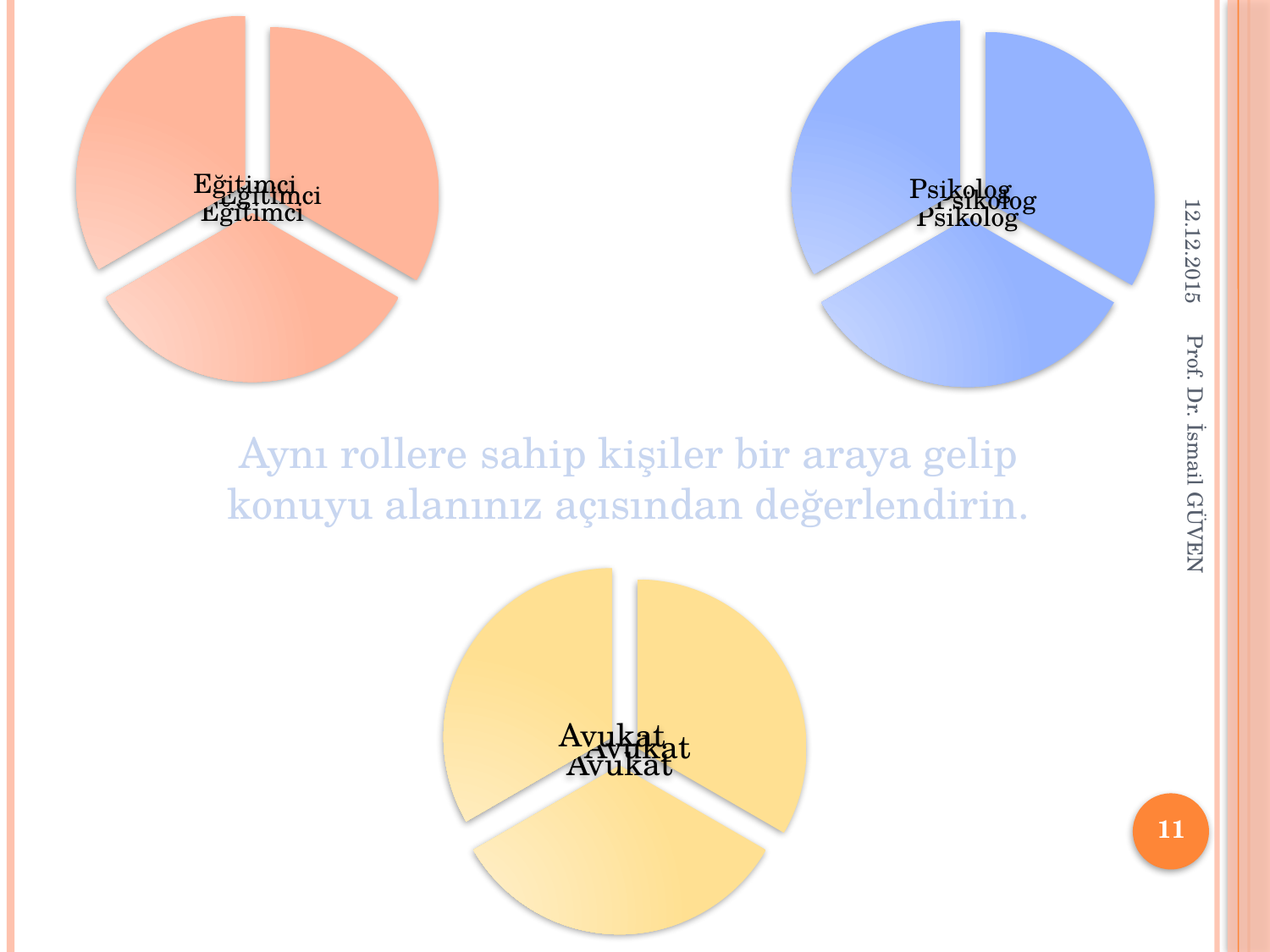

Eğitimci
Eğitimci
Eğitimci
Psikolog
Psikolog
Psikolog
12.12.2015
Aynı rollere sahip kişiler bir araya gelip konuyu alanınız açısından değerlendirin.
Prof. Dr. İsmail GÜVEN
Avukat
Avukat
Avukat
11